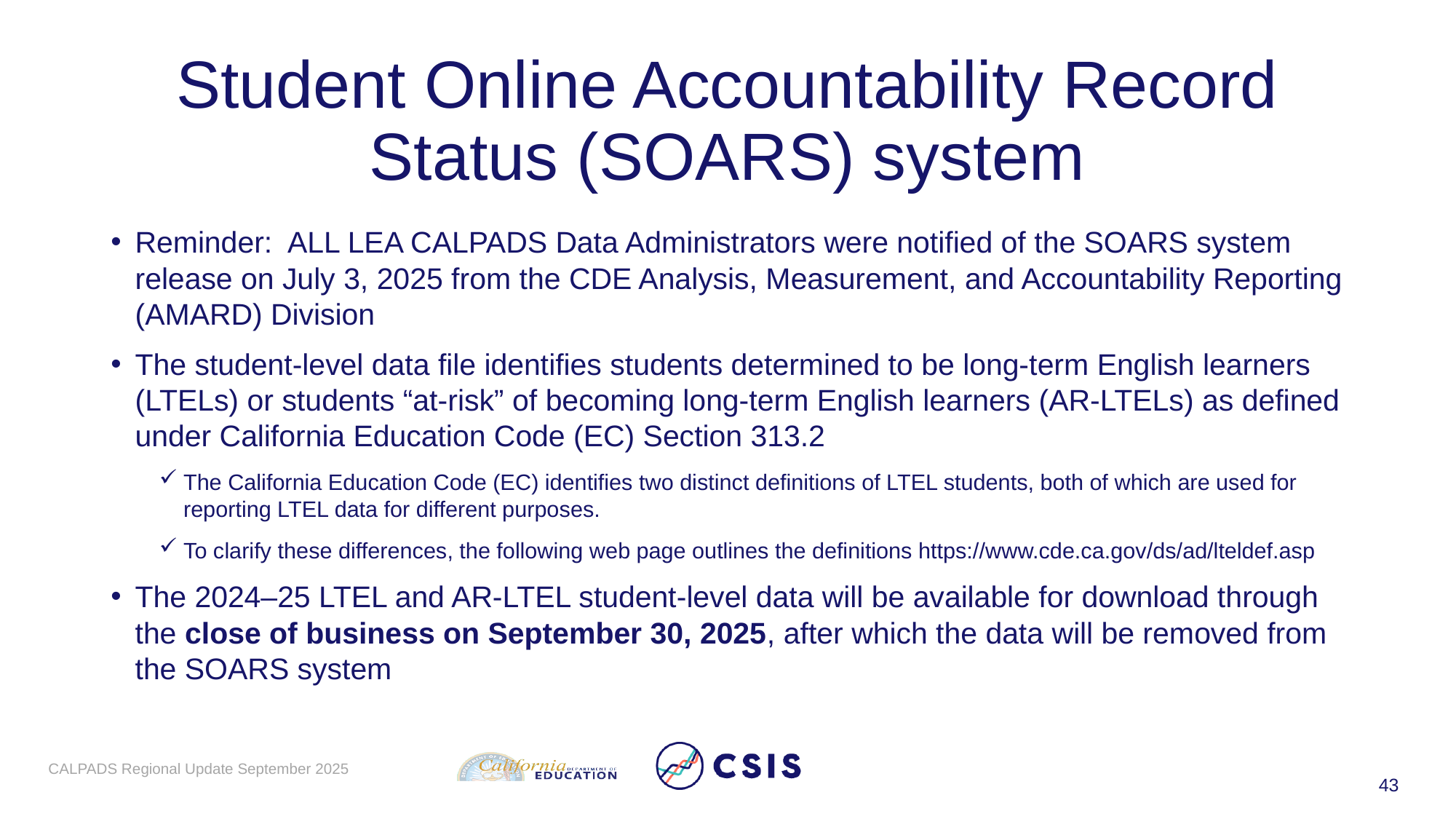

# Student Online Accountability Record Status (SOARS) system
Reminder:  ALL LEA CALPADS Data Administrators were notified of the SOARS system release on July 3, 2025 from the CDE Analysis, Measurement, and Accountability Reporting (AMARD) Division
The student-level data file identifies students determined to be long-term English learners (LTELs) or students “at-risk” of becoming long-term English learners (AR-LTELs) as defined under California Education Code (EC) Section 313.2
The California Education Code (EC) identifies two distinct definitions of LTEL students, both of which are used for reporting LTEL data for different purposes.
To clarify these differences, the following web page outlines the definitions https://www.cde.ca.gov/ds/ad/lteldef.asp
The 2024–25 LTEL and AR-LTEL student-level data will be available for download through the close of business on September 30, 2025, after which the data will be removed from the SOARS system
CALPADS Regional Update September 2025